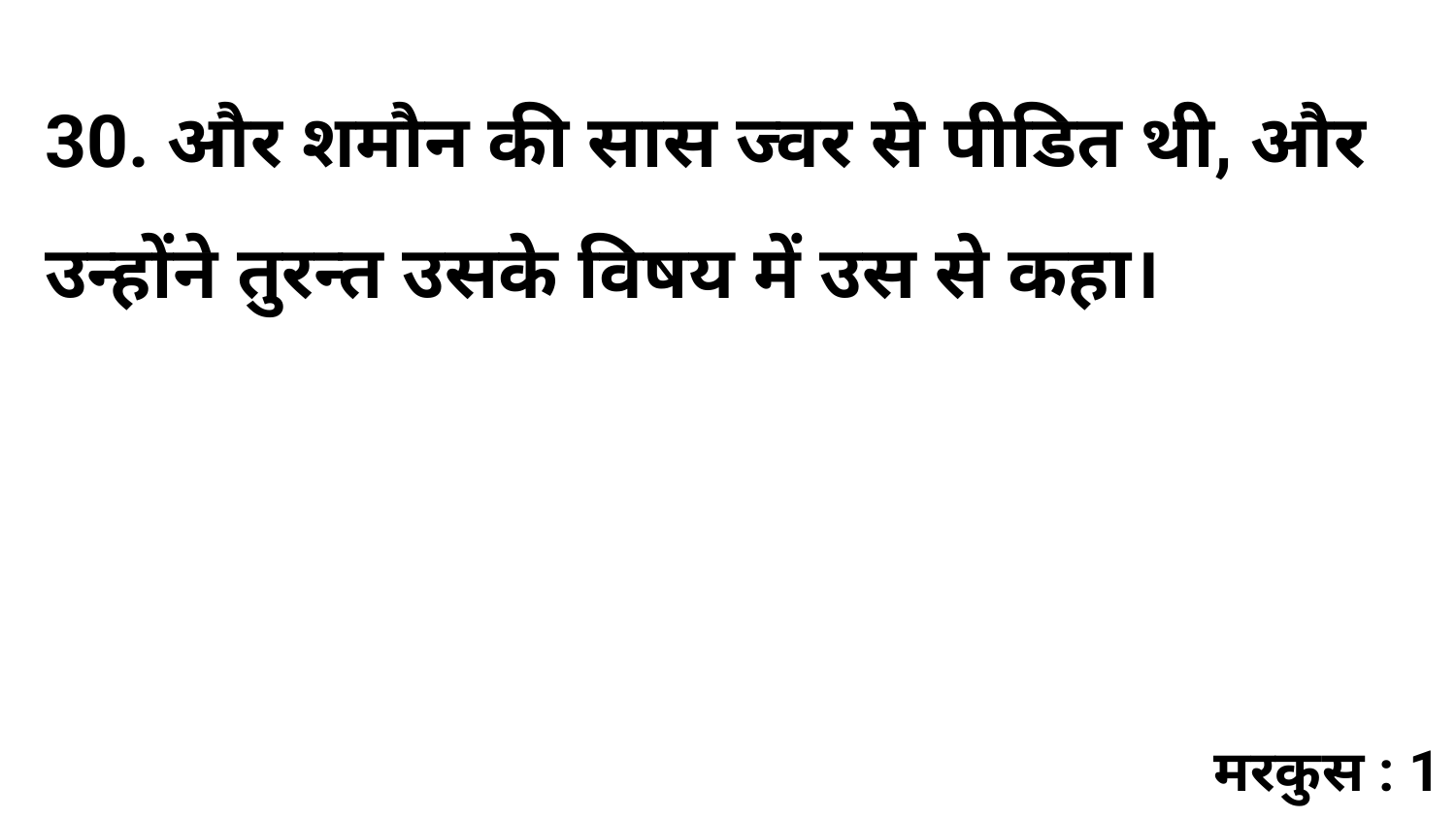

30. और शमौन की सास ज्वर से पीडित थी, और उन्होंने तुरन्त उसके विषय में उस से कहा।
मरकुस : 1